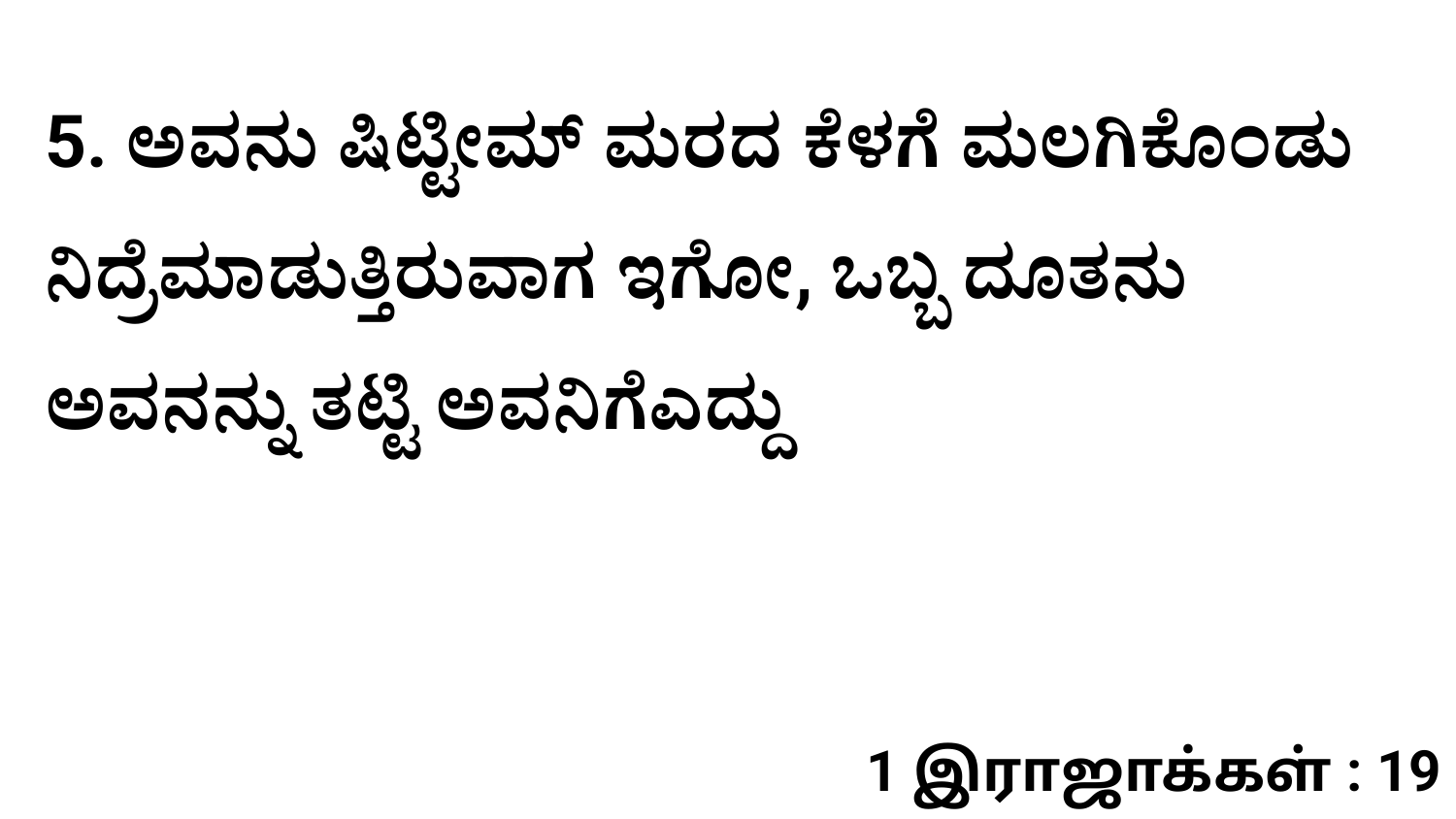

5. ಅವನು ಷಿಟ್ಟೀಮ್‌ ಮರದ ಕೆಳಗೆ ಮಲಗಿಕೊಂಡು ನಿದ್ರೆಮಾಡುತ್ತಿರುವಾಗ ಇಗೋ, ಒಬ್ಬ ದೂತನು ಅವನನ್ನು ತಟ್ಟಿ ಅವನಿಗೆಎದ್ದು
1 இராஜாக்கள் : 19